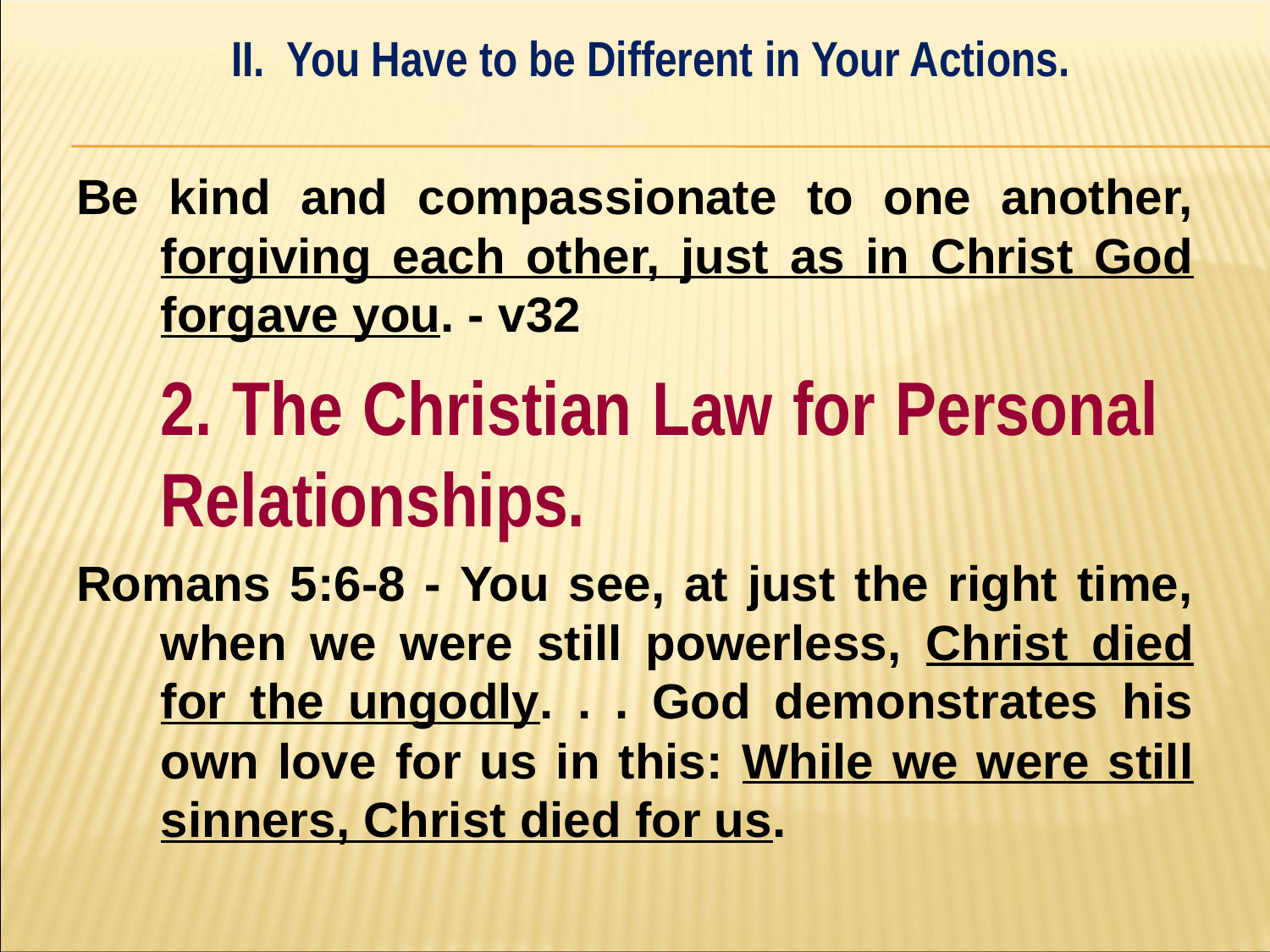

II.  You Have to be Different in Your Actions.
#
Be kind and compassionate to one another, forgiving each other, just as in Christ God forgave you. - v32
	2. The Christian Law for Personal 	Relationships.
Romans 5:6-8 - You see, at just the right time, when we were still powerless, Christ died for the ungodly. . . God demonstrates his own love for us in this: While we were still sinners, Christ died for us.